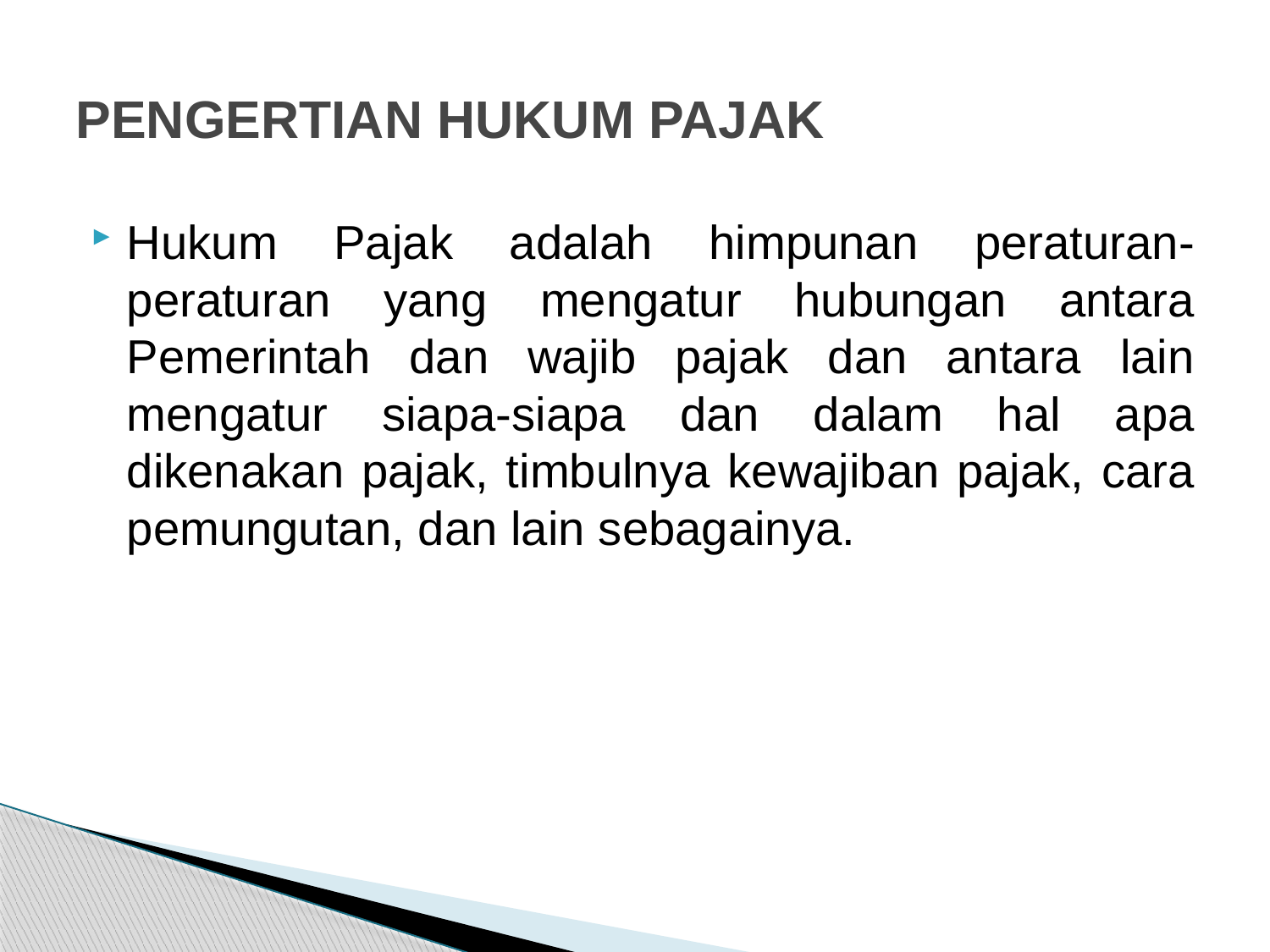

# PENGERTIAN HUKUM PAJAK
Hukum Pajak adalah himpunan peraturan-peraturan yang mengatur hubungan antara Pemerintah dan wajib pajak dan antara lain mengatur siapa-siapa dan dalam hal apa dikenakan pajak, timbulnya kewajiban pajak, cara pemungutan, dan lain sebagainya.